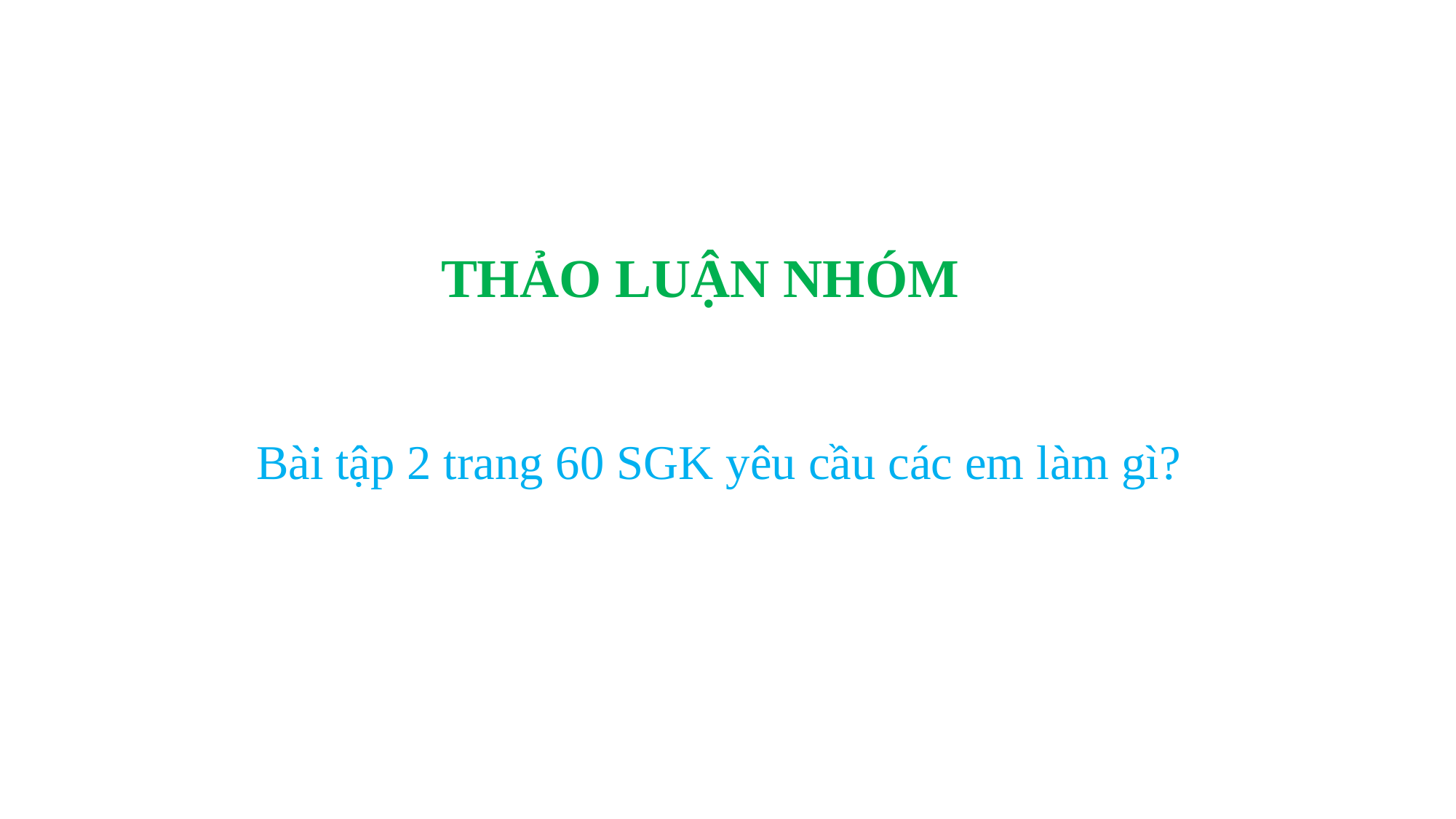

THẢO LUẬN NHÓM
Bài tập 2 trang 60 SGK yêu cầu các em làm gì?